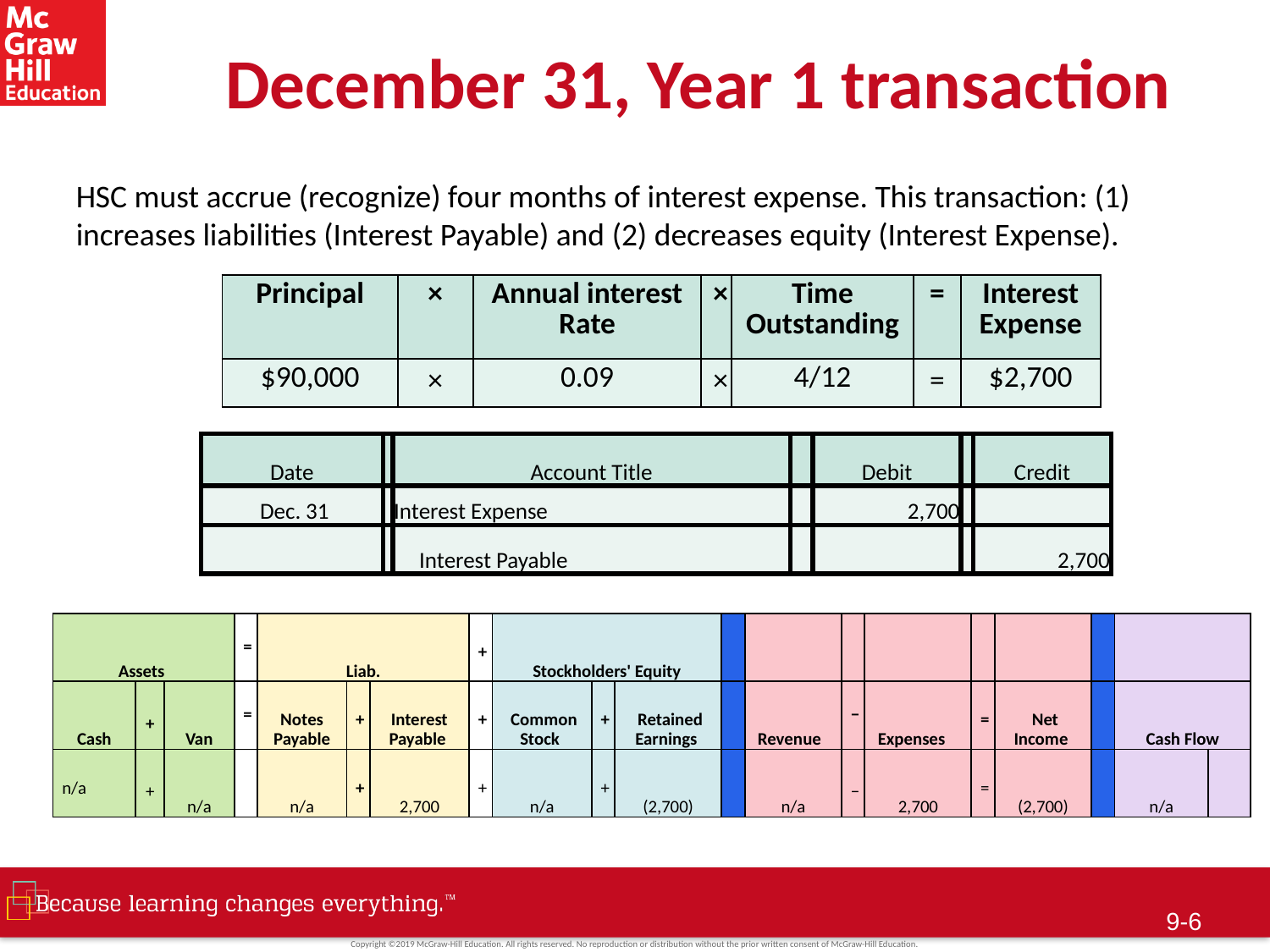

# December 31, Year 1 transaction
HSC must accrue (recognize) four months of interest expense. This transaction: (1) increases liabilities (Interest Payable) and (2) decreases equity (Interest Expense).

| Principal | × | Annual interest Rate | × | Time Outstanding | = | Interest Expense |
| --- | --- | --- | --- | --- | --- | --- |
| $90,000 | × | 0.09 | × | 4/12 | = | $2,700 |
| Date |  | Account Title |  | Debit |  | Credit |
| --- | --- | --- | --- | --- | --- | --- |
| Dec. 31 |  | Interest Expense |  | 2,700 |  |  |
|  |  | Interest Payable |  |  |  | 2,700 |
| Assets |  |  | = | Liab. |  |  | + | Stockholders' Equity |  |  |  |  |  |  |  |  |  |  |  |
| --- | --- | --- | --- | --- | --- | --- | --- | --- | --- | --- | --- | --- | --- | --- | --- | --- | --- | --- | --- |
| Cash | + | Van | = | Notes Payable | + | Interest Payable | + | Common Stock | + | Retained Earnings |  | Revenue | − | Expenses | = | Net Income |  | Cash Flow |  |
| n/a | + | n/a |  | n/a | + | 2,700 | + | n/a | + | (2,700) |  | n/a | − | 2,700 | = | (2,700) |  | n/a |  |

9-6